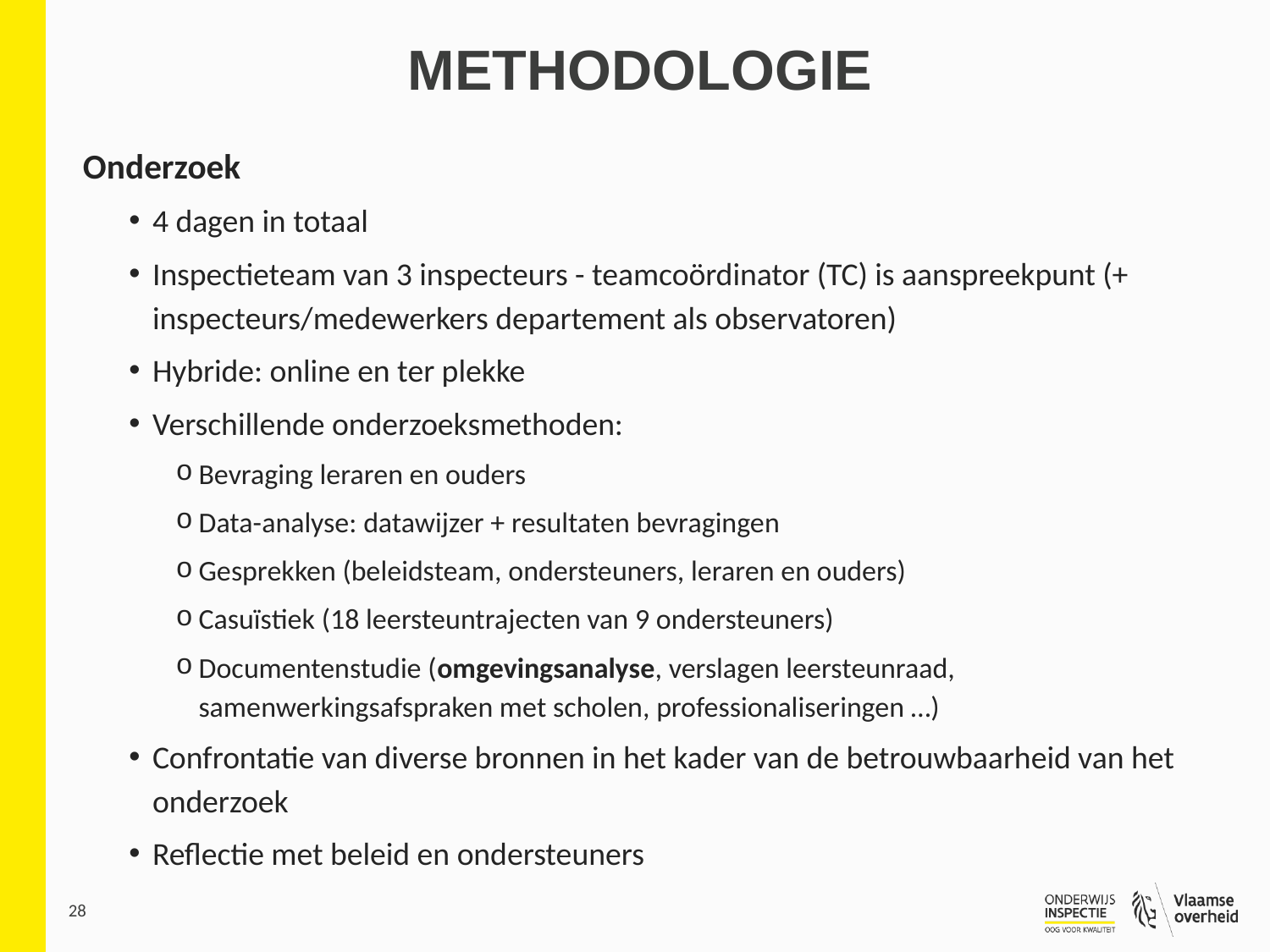

# Methodologie
Onderzoek
4 dagen in totaal
Inspectieteam van 3 inspecteurs - teamcoördinator (TC) is aanspreekpunt (+ inspecteurs/medewerkers departement als observatoren)
Hybride: online en ter plekke
Verschillende onderzoeksmethoden:
Bevraging leraren en ouders
Data-analyse: datawijzer + resultaten bevragingen
Gesprekken (beleidsteam, ondersteuners, leraren en ouders)
Casuïstiek (18 leersteuntrajecten van 9 ondersteuners)
Documentenstudie (omgevingsanalyse, verslagen leersteunraad, samenwerkingsafspraken met scholen, professionaliseringen …)
Confrontatie van diverse bronnen in het kader van de betrouwbaarheid van het onderzoek
Reflectie met beleid en ondersteuners

28